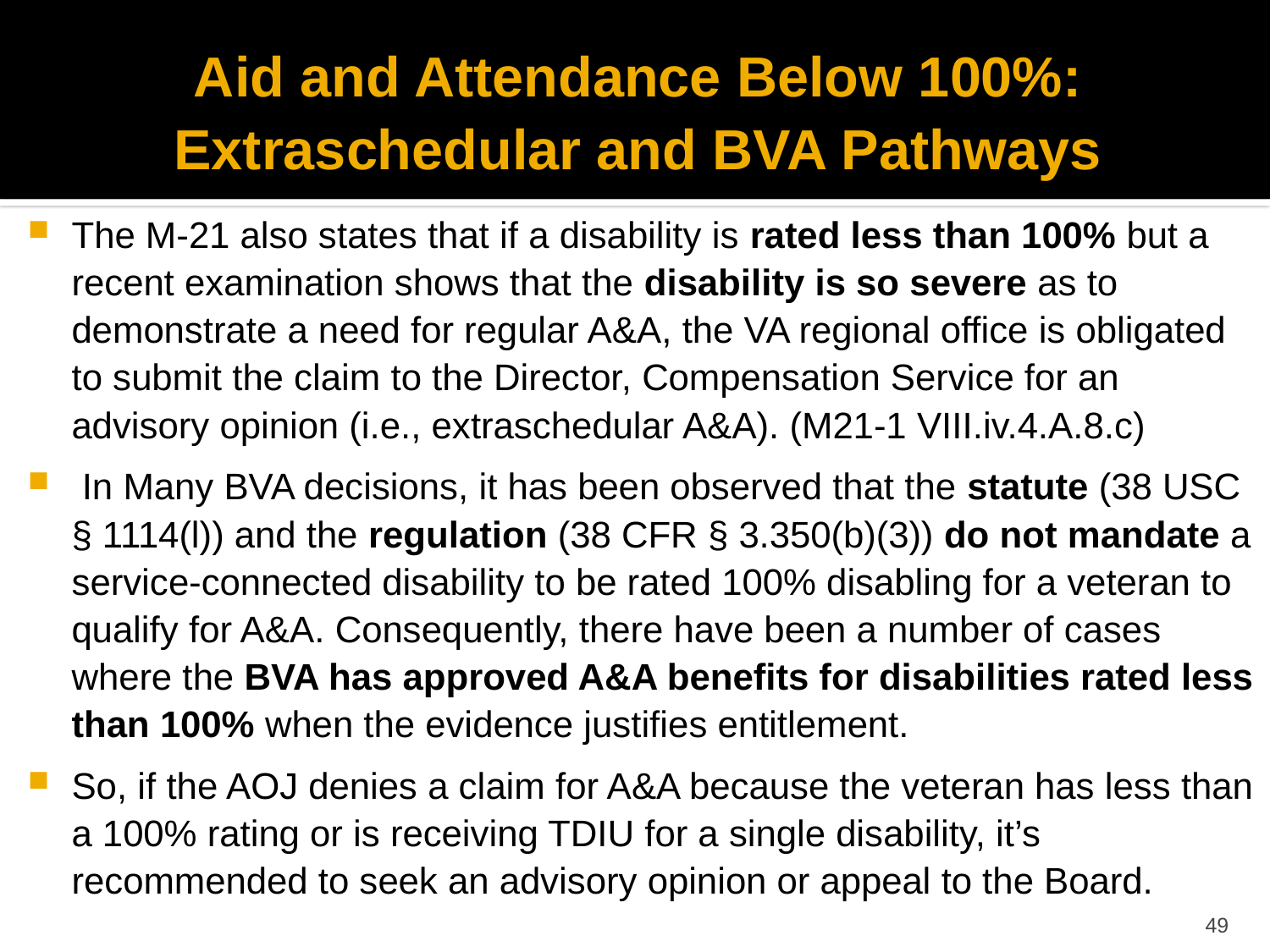

# Aid and Attendance Below 100%: Extraschedular and BVA Pathways
The M-21 also states that if a disability is rated less than 100% but a recent examination shows that the disability is so severe as to demonstrate a need for regular A&A, the VA regional office is obligated to submit the claim to the Director, Compensation Service for an advisory opinion (i.e., extraschedular A&A). (M21-1 VIII.iv.4.A.8.c)
 In Many BVA decisions, it has been observed that the statute (38 USC § 1114(l)) and the regulation (38 CFR § 3.350(b)(3)) do not mandate a service-connected disability to be rated 100% disabling for a veteran to qualify for A&A. Consequently, there have been a number of cases where the BVA has approved A&A benefits for disabilities rated less than 100% when the evidence justifies entitlement.
So, if the AOJ denies a claim for A&A because the veteran has less than a 100% rating or is receiving TDIU for a single disability, it’s recommended to seek an advisory opinion or appeal to the Board.

49